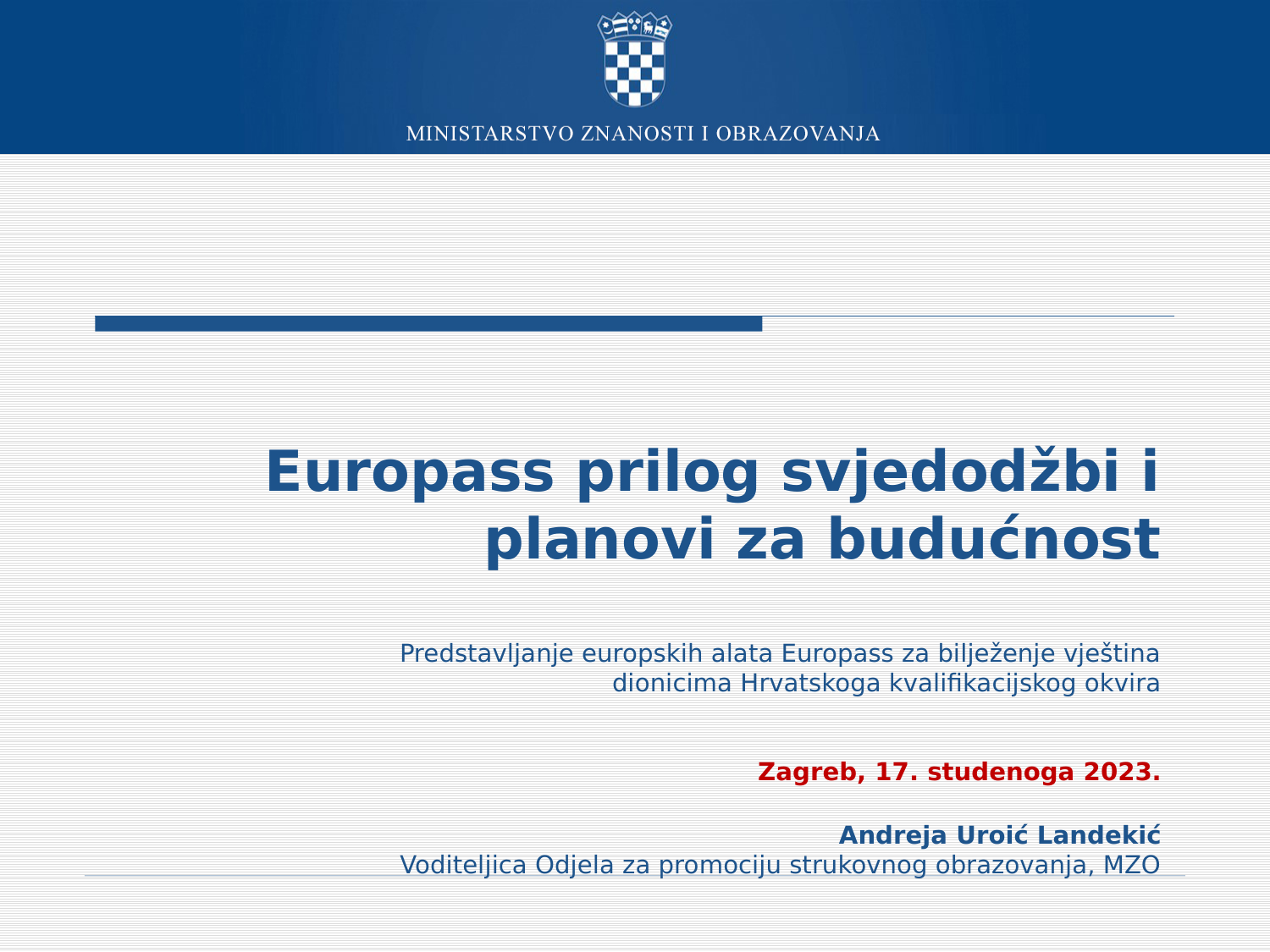

# Europass prilog svjedodžbi i planovi za budućnost Predstavljanje europskih alata Europass za bilježenje vještina dionicima Hrvatskoga kvalifikacijskog okvira Zagreb, 17. studenoga 2023. Andreja Uroić Landekić Voditeljica Odjela za promociju strukovnog obrazovanja, MZO